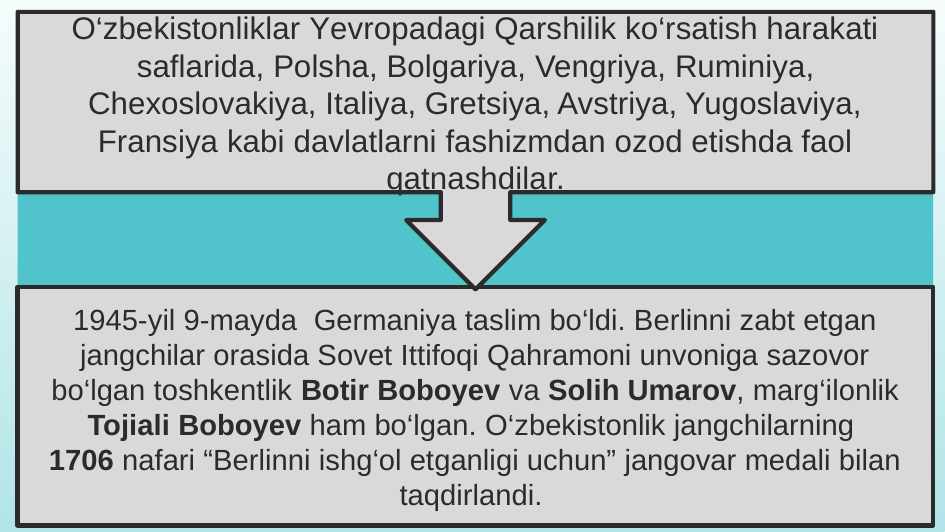

1945-yil 9-mayda  Germaniya taslim bo‘ldi. Berlinni zabt etgan jangchilar orasida Sovet Ittifoqi Qahramoni unvoniga sazovor bo‘lgan toshkentlik Botir Boboyev va Solih Umarov, marg‘ilonlik Tojiali Boboyev ham bo‘lgan. O‘zbekistonlik jangchilarning
1706 nafari “Berlinni ishg‘ol etganligi uchun” jangovar medali bilan taqdirlandi.
O‘zbekistonliklar Yevropadagi Qarshilik ko‘rsatish harakati saflarida, Polsha, Bolgariya, Vengriya, Ruminiya, Chexoslovakiya, Italiya, Gretsiya, Avstriya, Yugoslaviya, Fransiya kabi davlatlarni fashizmdan ozod etishda faol qatnashdilar.